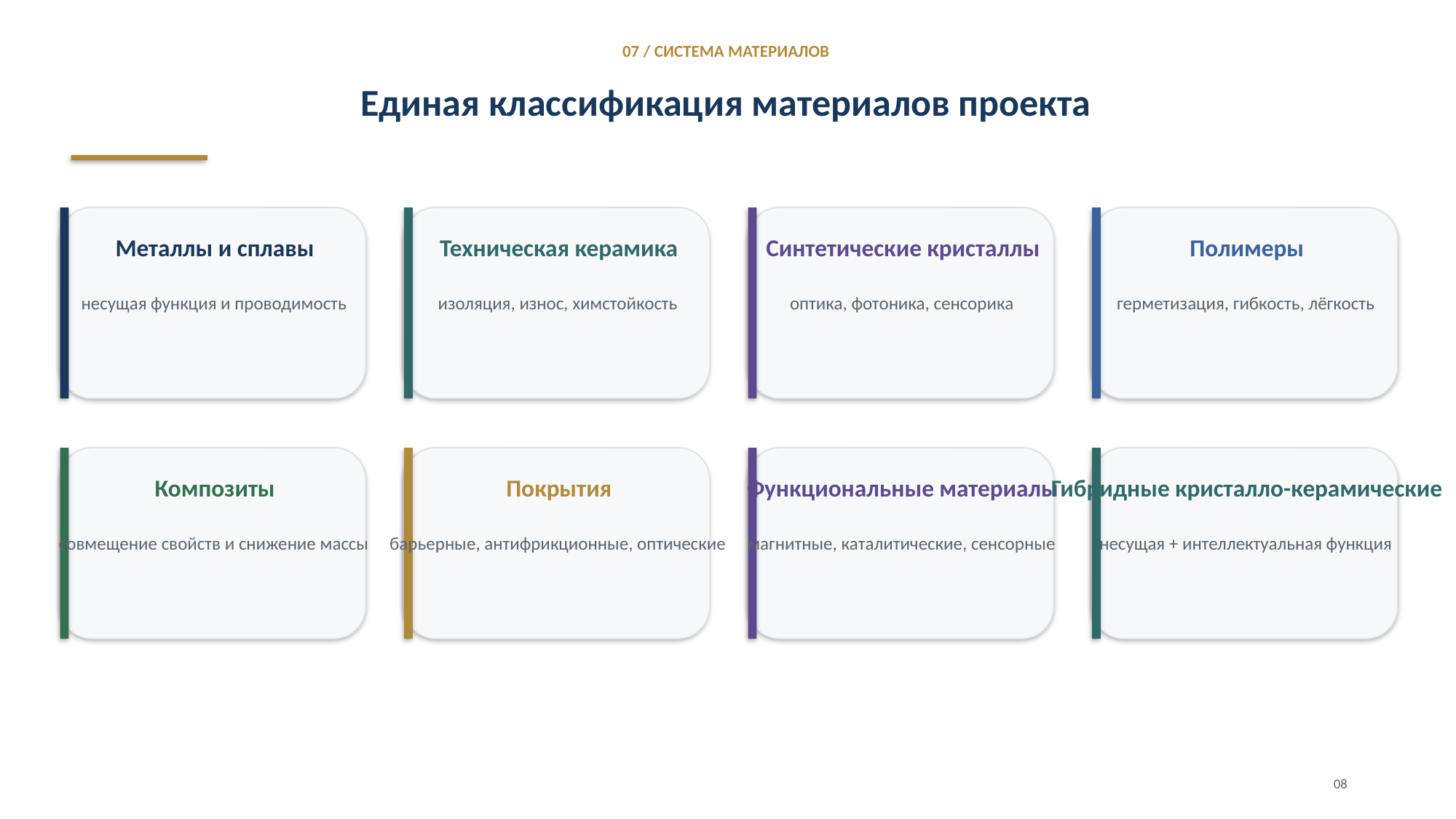

07 / СИСТЕМА МАТЕРИАЛОВ
Единая классификация материалов проекта

Металлы и сплавы
Техническая керамика
Синтетические кристаллы
Полимеры
несущая функция и проводимость
изоляция, износ, химстойкость
оптика, фотоника, сенсорика
герметизация, гибкость, лёгкость

Композиты
Покрытия
Функциональные материалы
Гибридные кристалло-керамические
совмещение свойств и снижение массы
барьерные, антифрикционные, оптические
магнитные, каталитические, сенсорные
несущая + интеллектуальная функция
08